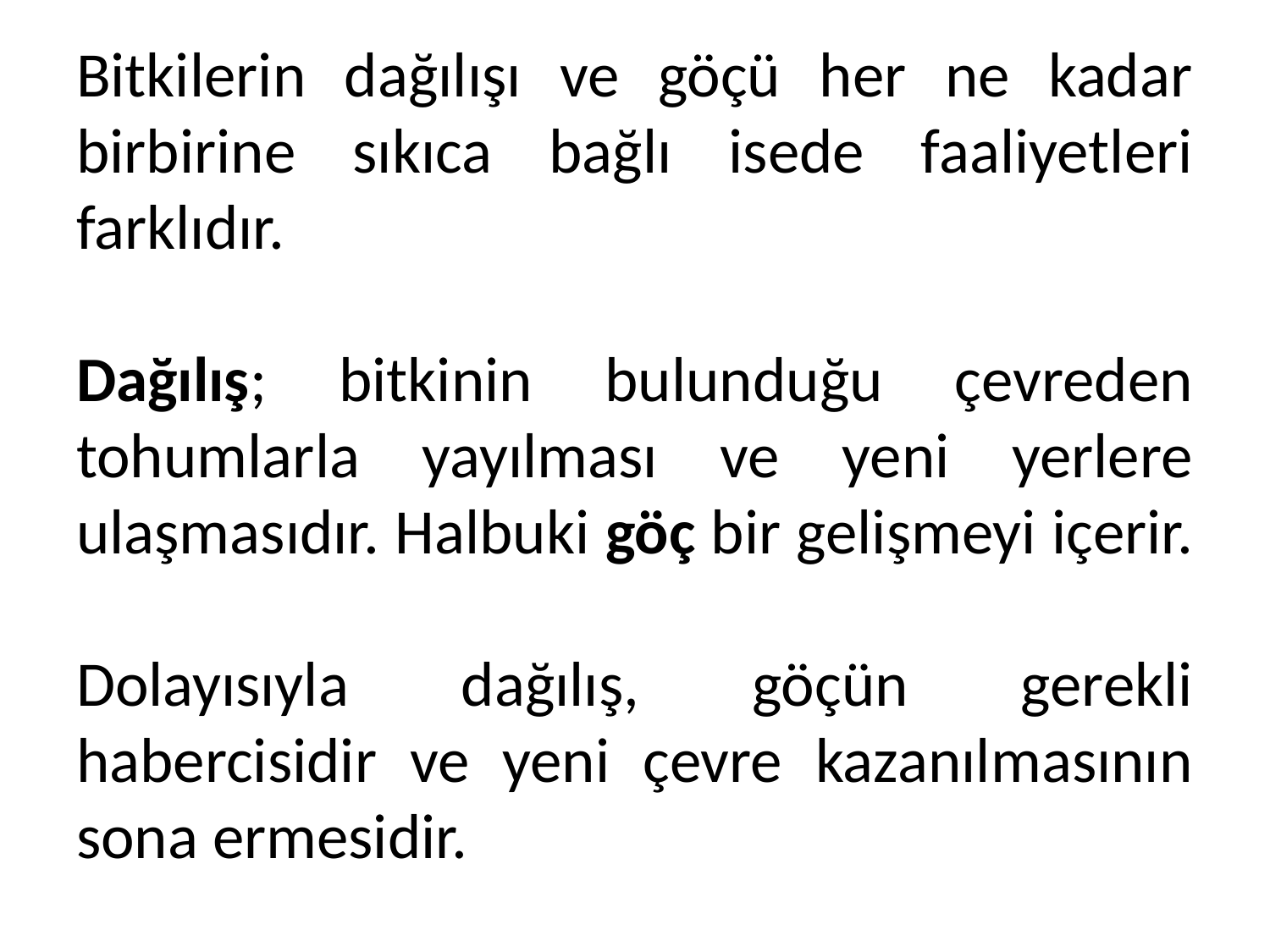

# Bitkilerin dağılışı ve göçü her ne kadar birbirine sıkıca bağlı isede faaliyetleri farklıdır. Dağılış; bitkinin bulunduğu çevreden tohumlarla yayılması ve yeni yerlere ulaşmasıdır. Halbuki göç bir gelişmeyi içerir. Dolayısıyla dağılış, göçün gerekli habercisidir ve yeni çevre kazanılmasının sona ermesidir.